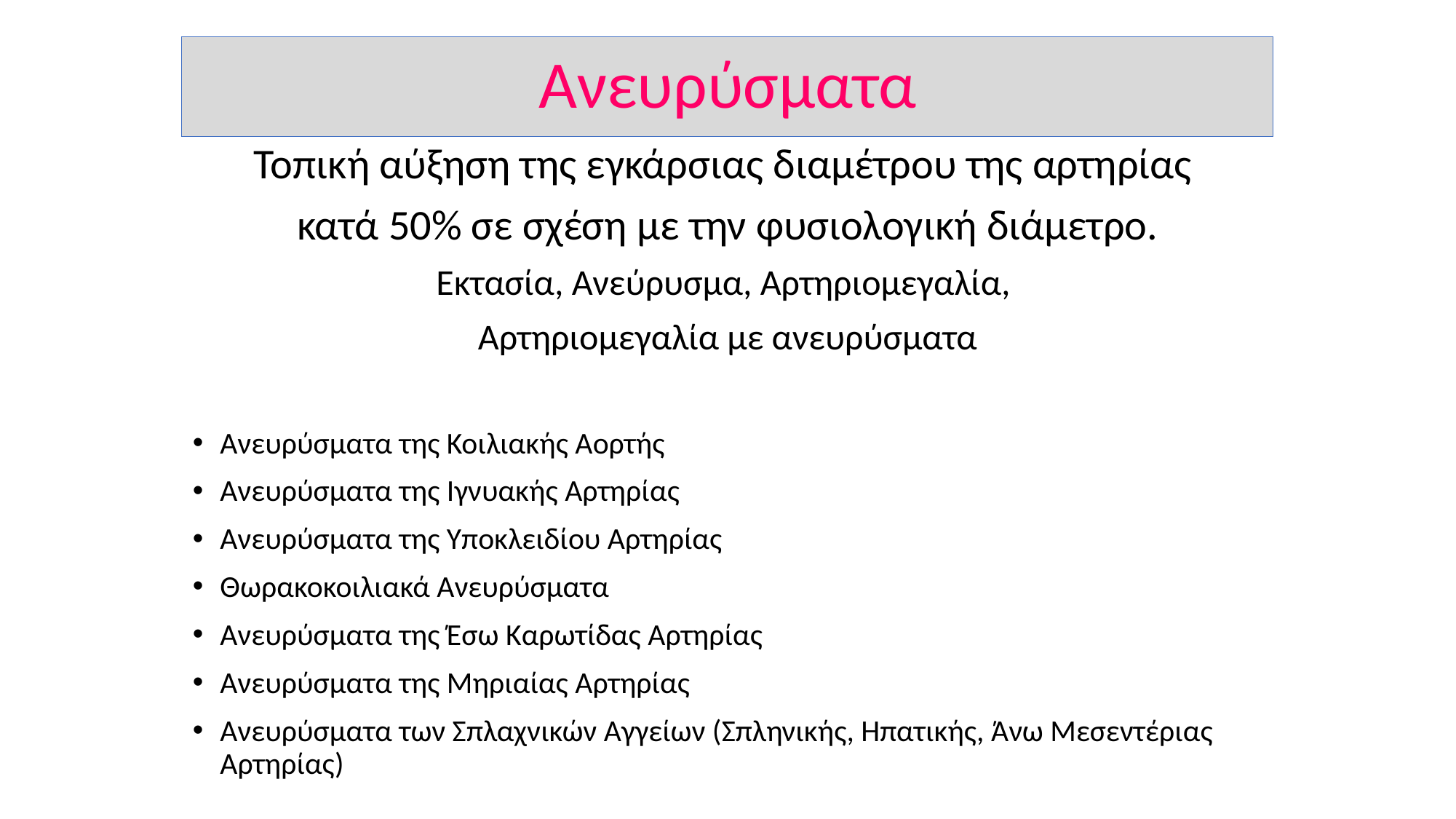

# Aνευρύσματα
Τοπική αύξηση της εγκάρσιας διαμέτρου της αρτηρίας
κατά 50% σε σχέση με την φυσιολογική διάμετρο.
Εκτασία, Ανεύρυσμα, Αρτηριομεγαλία,
Αρτηριομεγαλία με ανευρύσματα

Ανευρύσματα της Κοιλιακής Αορτής
Ανευρύσματα της Ιγνυακής Αρτηρίας
Ανευρύσματα της Υποκλειδίου Αρτηρίας
Θωρακοκοιλιακά Ανευρύσματα
Ανευρύσματα της Έσω Καρωτίδας Αρτηρίας
Ανευρύσματα της Μηριαίας Αρτηρίας
Ανευρύσματα των Σπλαχνικών Αγγείων (Σπληνικής, Ηπατικής, Άνω Μεσεντέριας Αρτηρίας)